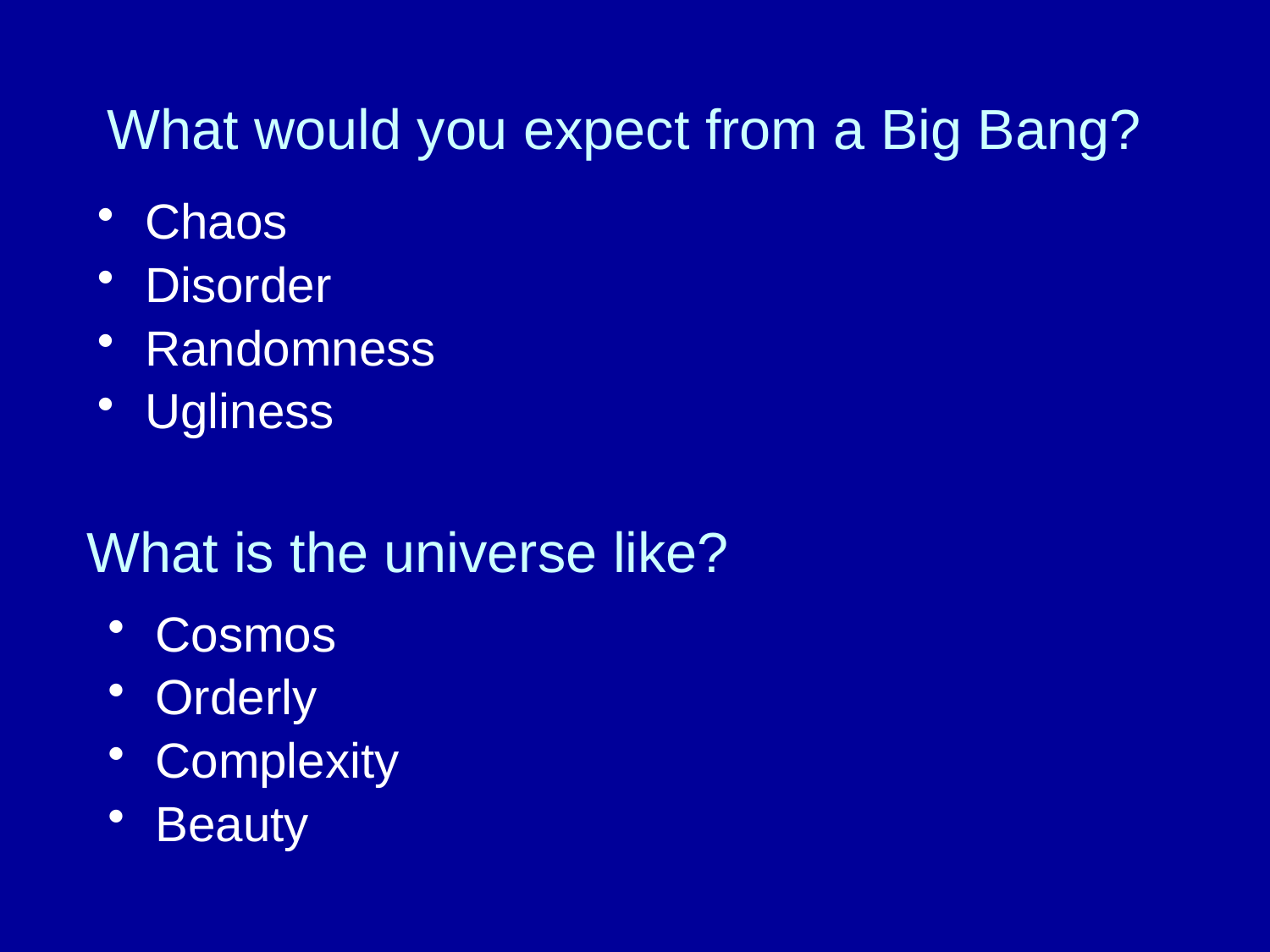

# What would you expect from a Big Bang?
Chaos
Disorder
Randomness
Ugliness

What is the universe like?

Cosmos
Orderly
Complexity
Beauty